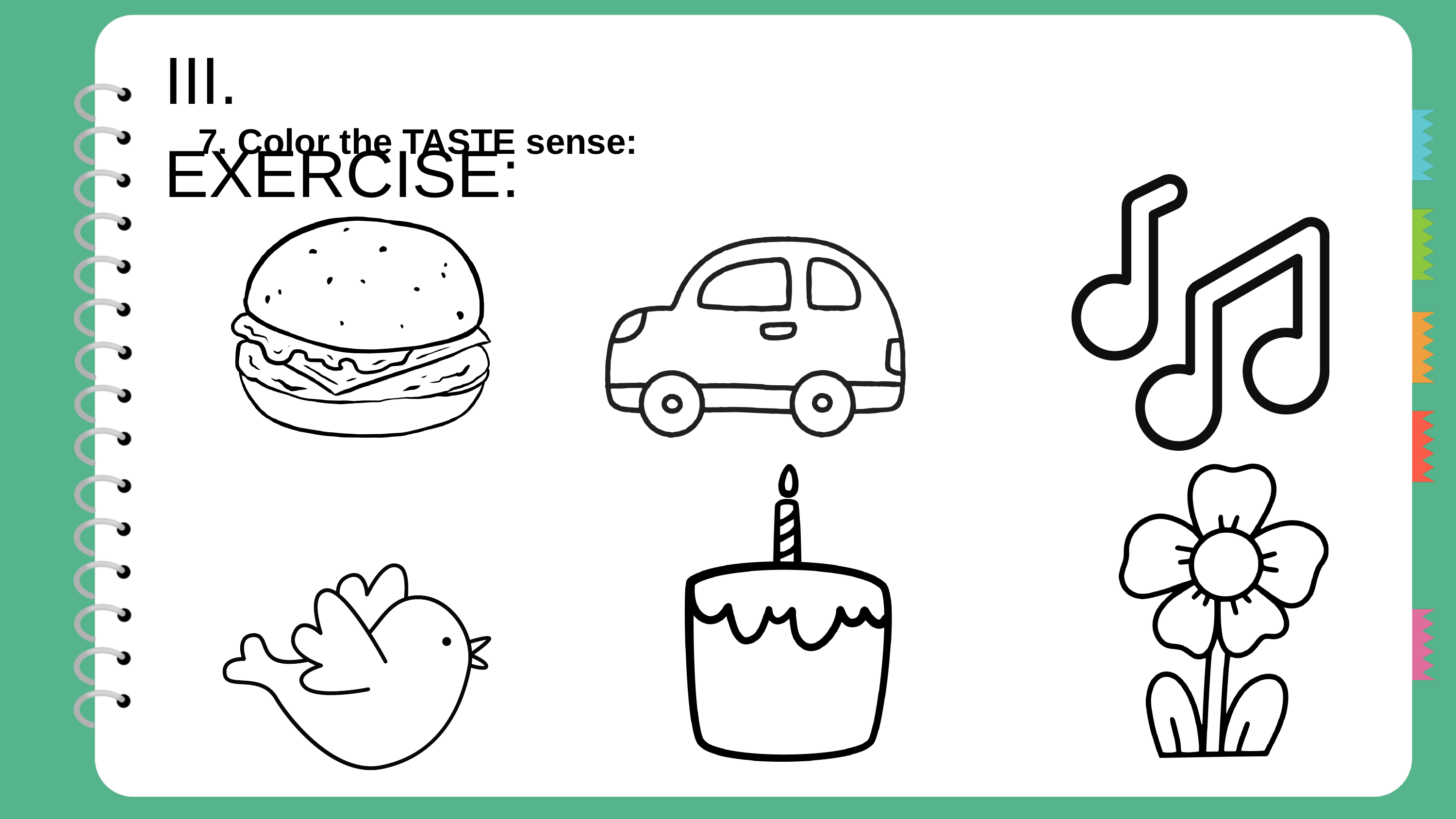

III. EXERCISE:

7. Color the TASTE sense: